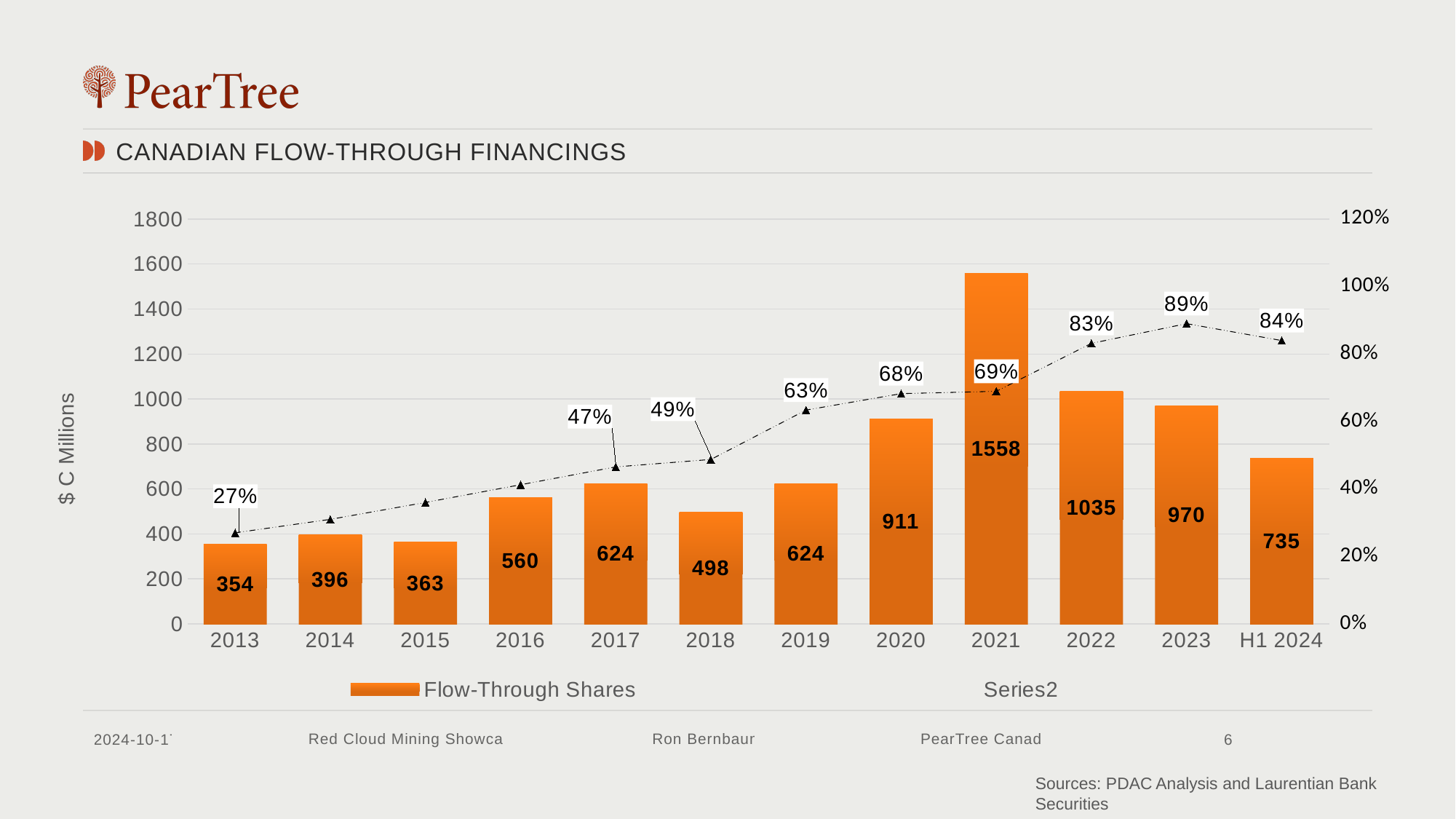

CANADIAN FLOW-THROUGH FINANCINGS

### Chart

| Category | Flow-Through Shares |  | Charity Portion of Flow-Through Shares (%) |
|---|---|---|---|
| 2013 | 354.0 | None | 0.27 |
| 2014 | 396.0 | None | 0.31 |
| 2015 | 363.0 | None | 0.36 |
| 2016 | 560.0 | None | 0.4125 |
| 2017 | 624.0 | None | 0.4653878207366628 |
| 2018 | 498.0 | None | 0.48738507739235326 |
| 2019 | 624.0 | None | 0.6337674985926632 |
| 2020 | 911.0 | None | 0.6826884655525226 |
| 2021 | 1558.0 | None | 0.6894847670089859 |
| 2022 | 1035.0 | None | 0.8315890299516908 |
| 2023 | 970.0 | None | 0.89 |
| H1 2024 | 735.0 | None | 0.84 |
2024-10-17
Red Cloud Mining Showcase
Ron Bernbaum
PearTree Canada
6
Sources: PDAC Analysis and Laurentian Bank Securities